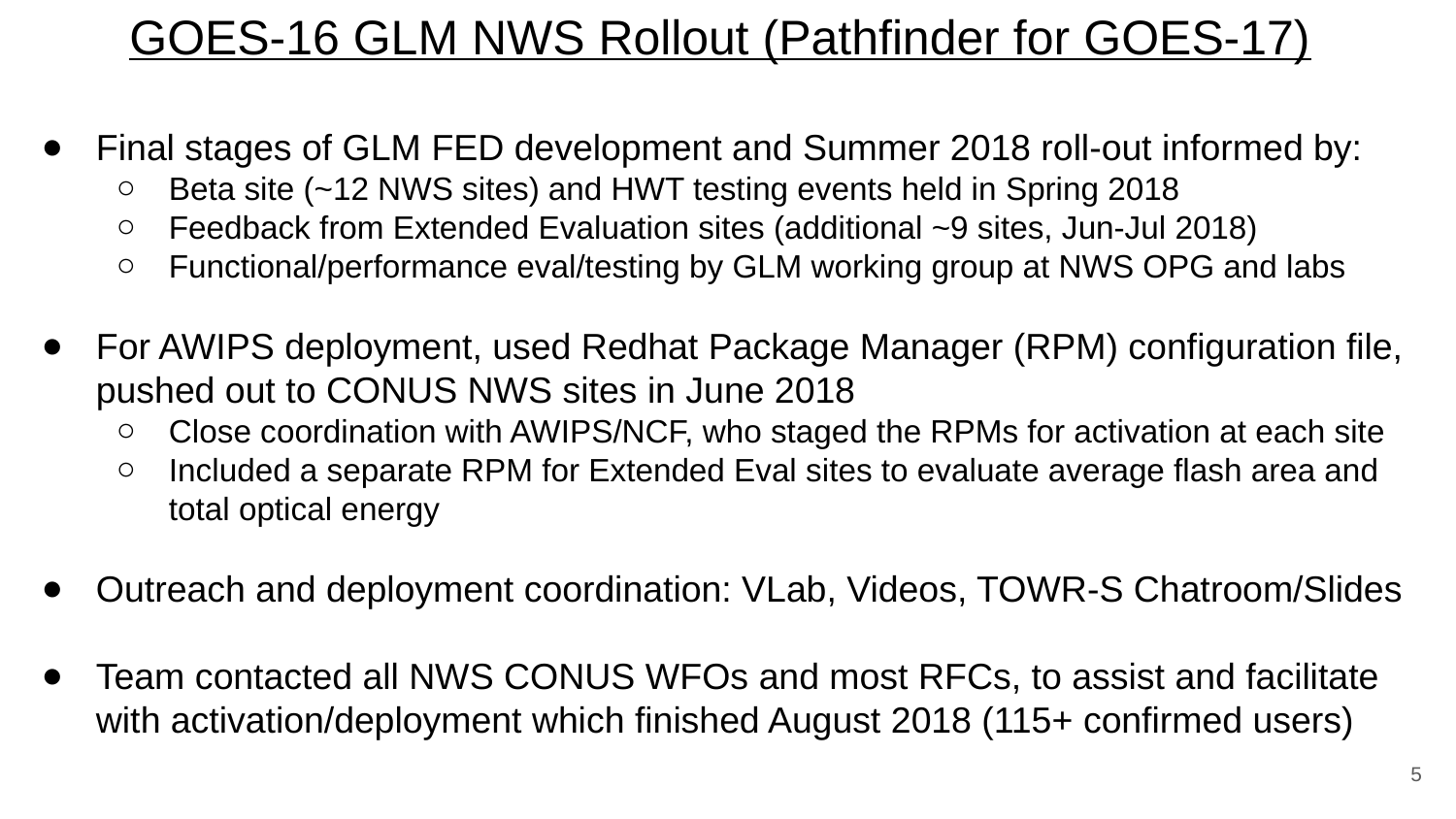

# GOES-16 GLM NWS Rollout (Pathfinder for GOES-17)
Final stages of GLM FED development and Summer 2018 roll-out informed by:
Beta site (~12 NWS sites) and HWT testing events held in Spring 2018
Feedback from Extended Evaluation sites (additional ~9 sites, Jun-Jul 2018)
Functional/performance eval/testing by GLM working group at NWS OPG and labs
For AWIPS deployment, used Redhat Package Manager (RPM) configuration file, pushed out to CONUS NWS sites in June 2018
Close coordination with AWIPS/NCF, who staged the RPMs for activation at each site
Included a separate RPM for Extended Eval sites to evaluate average flash area and total optical energy
Outreach and deployment coordination: VLab, Videos, TOWR-S Chatroom/Slides

Team contacted all NWS CONUS WFOs and most RFCs, to assist and facilitate with activation/deployment which finished August 2018 (115+ confirmed users)
5